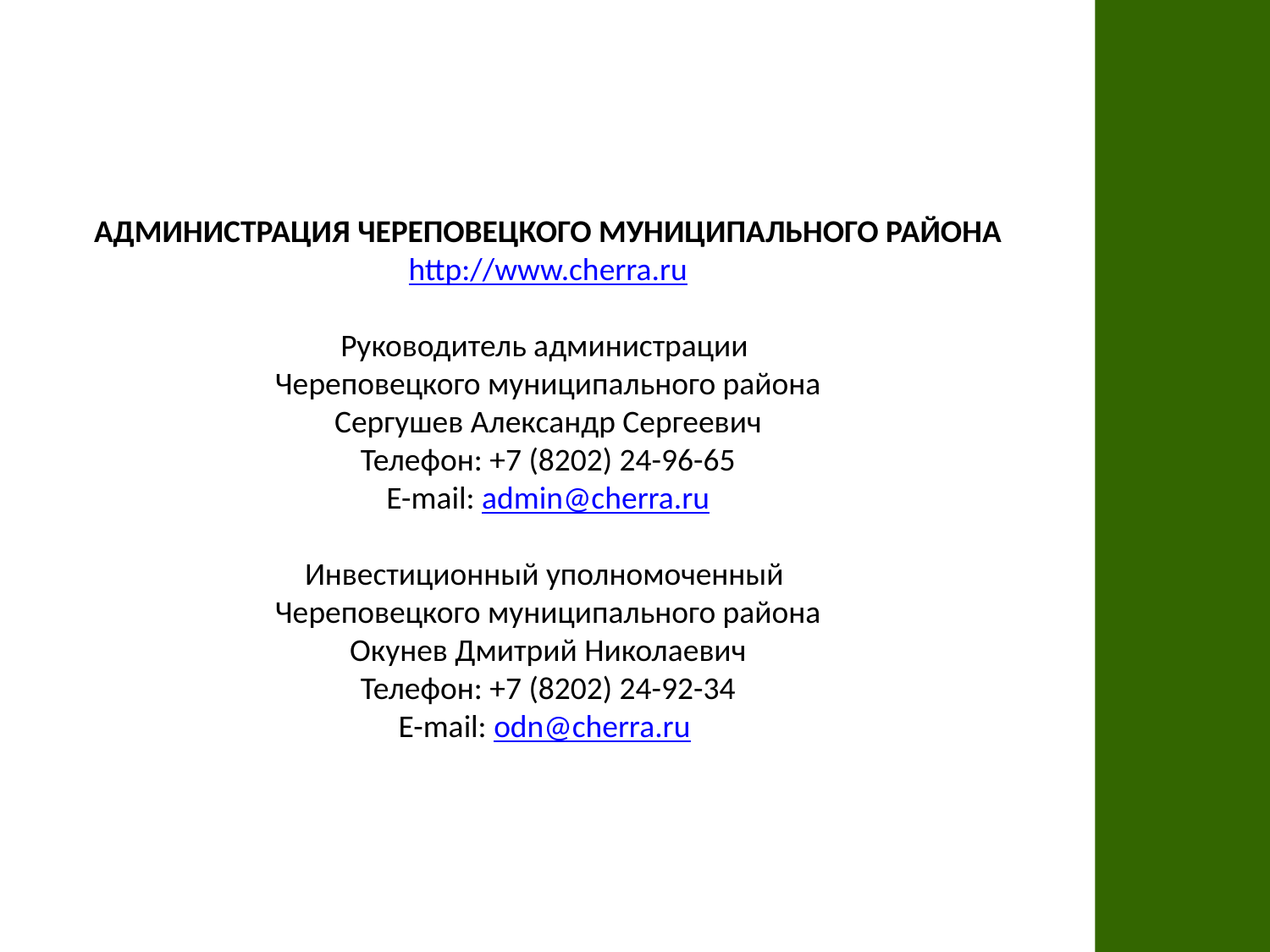

АДМИНИСТРАЦИЯ ЧЕРЕПОВЕЦКОГО МУНИЦИПАЛЬНОГО РАЙОНА
http://www.cherra.ru

Руководитель администрации
Череповецкого муниципального района
Сергушев Александр Сергеевич
Телефон: +7 (8202) 24-96-65
E-mail: admin@cherra.ru

Инвестиционный уполномоченный
Череповецкого муниципального района
Окунев Дмитрий Николаевич
Телефон: +7 (8202) 24-92-34
E-mail: odn@cherra.ru